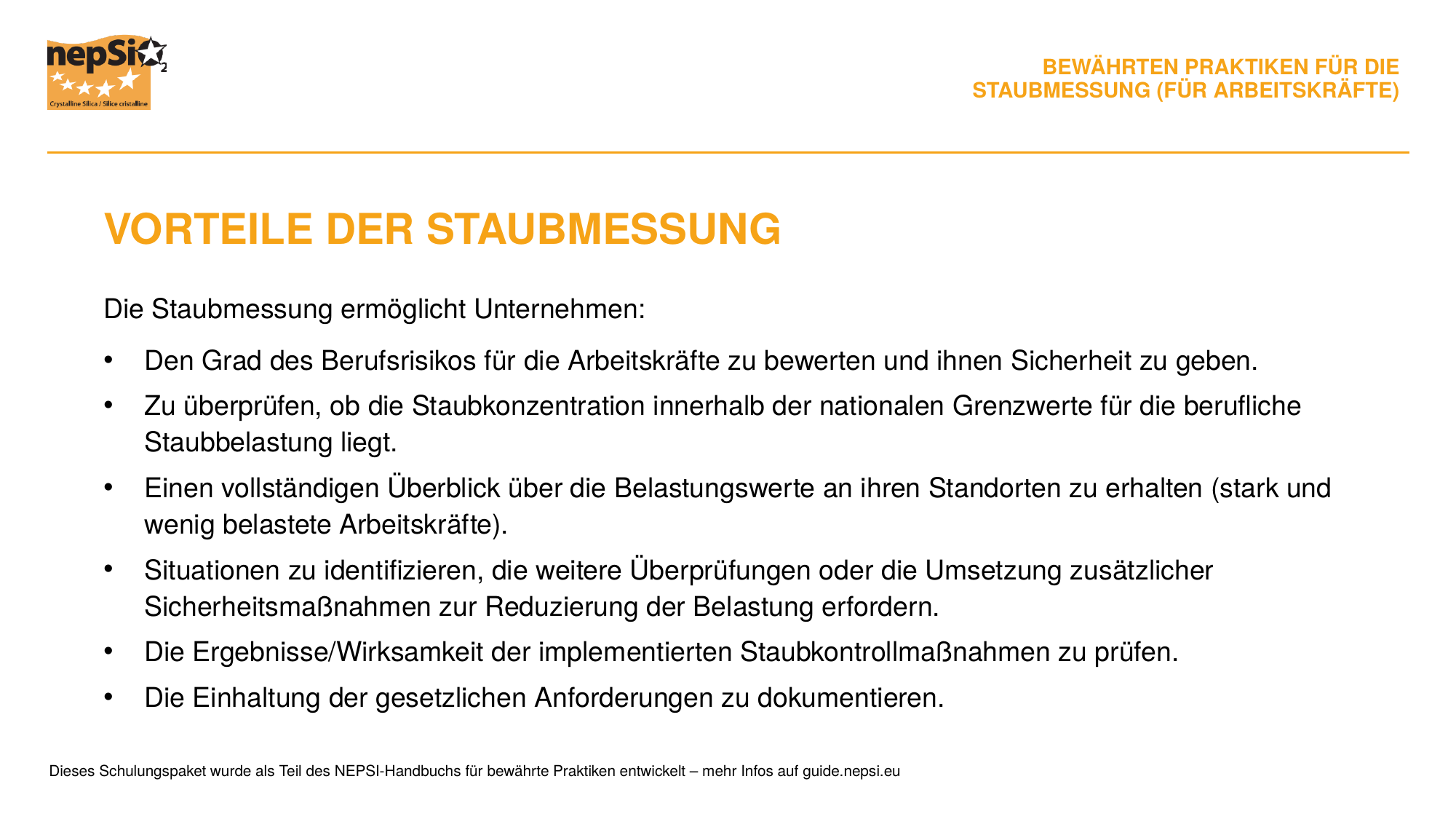

VORTEILE DER STAUBMESSUNG
Die Staubmessung ermöglicht Unternehmen:
Den Grad des Berufsrisikos für die Arbeitskräfte zu bewerten und ihnen Sicherheit zu geben.
Zu überprüfen, ob die Staubkonzentration innerhalb der nationalen Grenzwerte für die berufliche Staubbelastung liegt.
Einen vollständigen Überblick über die Belastungswerte an ihren Standorten zu erhalten (stark und wenig belastete Arbeitskräfte).
Situationen zu identifizieren, die weitere Überprüfungen oder die Umsetzung zusätzlicher Sicherheitsmaßnahmen zur Reduzierung der Belastung erfordern.
Die Ergebnisse/Wirksamkeit der implementierten Staubkontrollmaßnahmen zu prüfen.
Die Einhaltung der gesetzlichen Anforderungen zu dokumentieren.